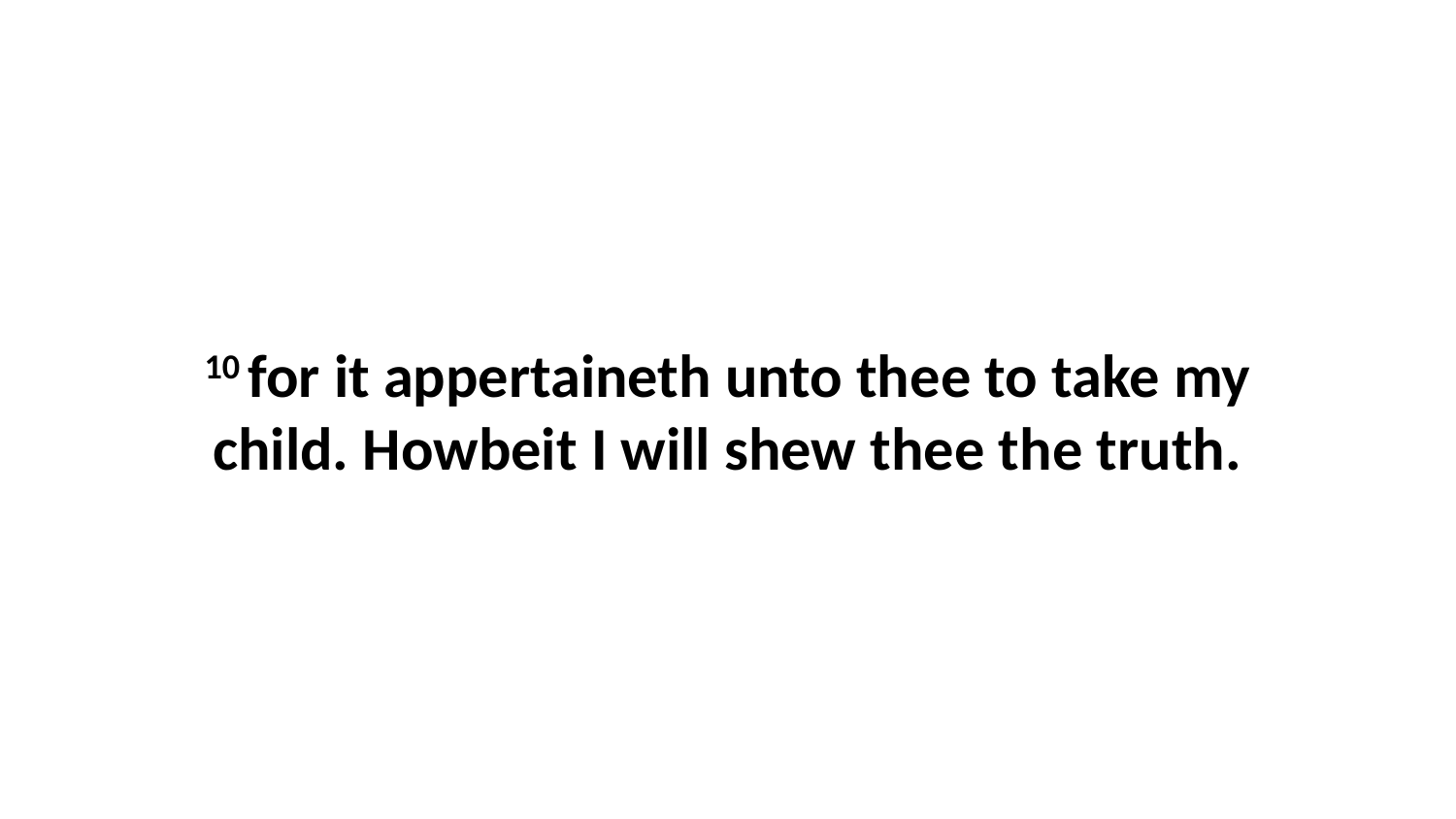

10 for it appertaineth unto thee to take my child. Howbeit I will shew thee the truth.